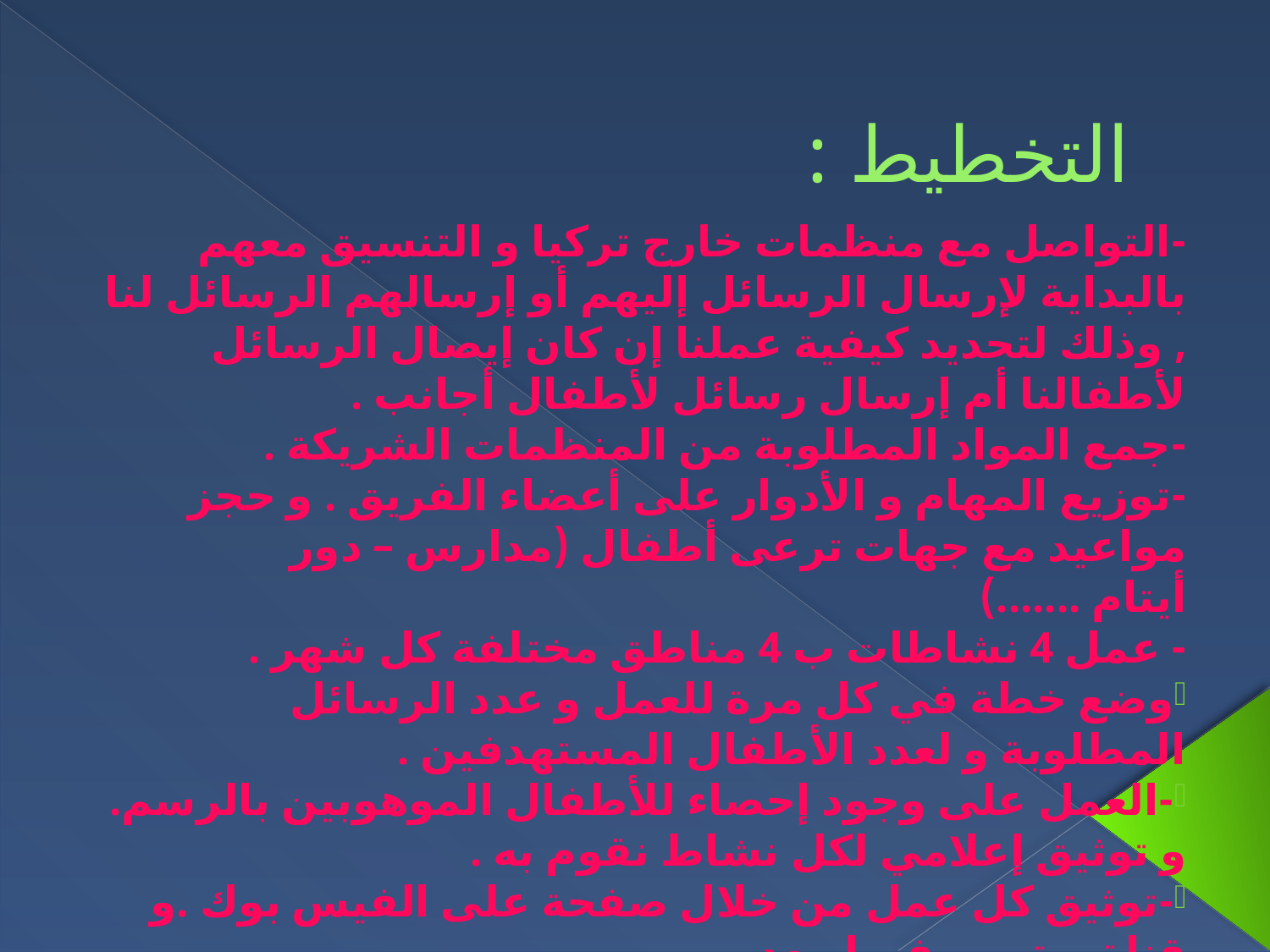

# التخطيط :
-التواصل مع منظمات خارج تركيا و التنسيق معهم بالبداية لإرسال الرسائل إليهم أو إرسالهم الرسائل لنا , وذلك لتحديد كيفية عملنا إن كان إيصال الرسائل لأطفالنا أم إرسال رسائل لأطفال أجانب .
-جمع المواد المطلوبة من المنظمات الشريكة .
-توزيع المهام و الأدوار على أعضاء الفريق . و حجز مواعيد مع جهات ترعى أطفال (مدارس – دور أيتام .......)
- عمل 4 نشاطات ب 4 مناطق مختلفة كل شهر .
وضع خطة في كل مرة للعمل و عدد الرسائل المطلوبة و لعدد الأطفال المستهدفين .
-العمل على وجود إحصاء للأطفال الموهوبين بالرسم. و توثيق إعلامي لكل نشاط نقوم به .
-توثيق كل عمل من خلال صفحة على الفيس بوك .و قناة يوتيوب فيما  بعد .